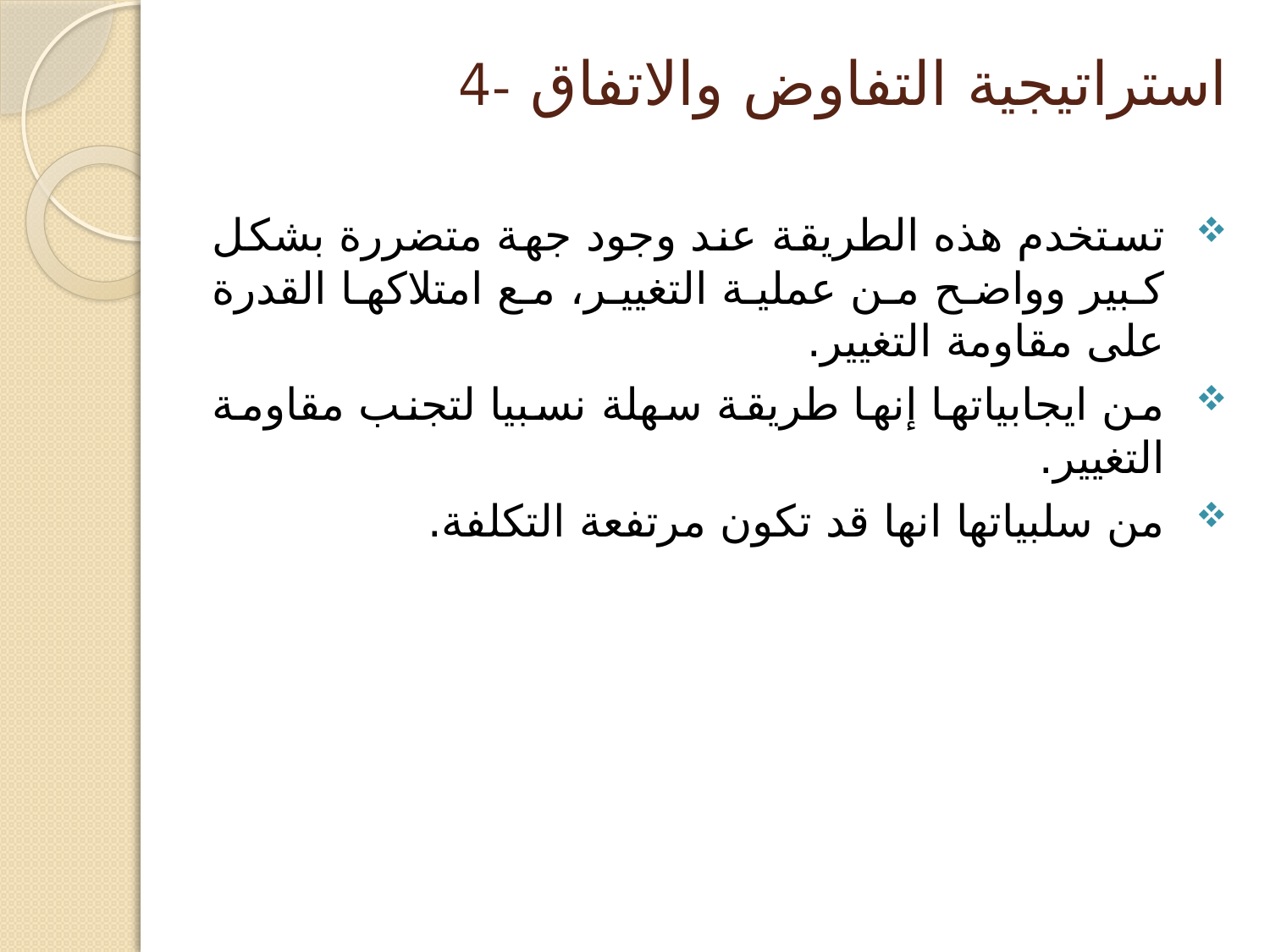

# 4- استراتيجية التفاوض والاتفاق
تستخدم هذه الطريقة عند وجود جهة متضررة بشكل كبير وواضح من عملية التغيير، مع امتلاكها القدرة على مقاومة التغيير.
من ايجابياتها إنها طريقة سهلة نسبيا لتجنب مقاومة التغيير.
من سلبياتها انها قد تكون مرتفعة التكلفة.